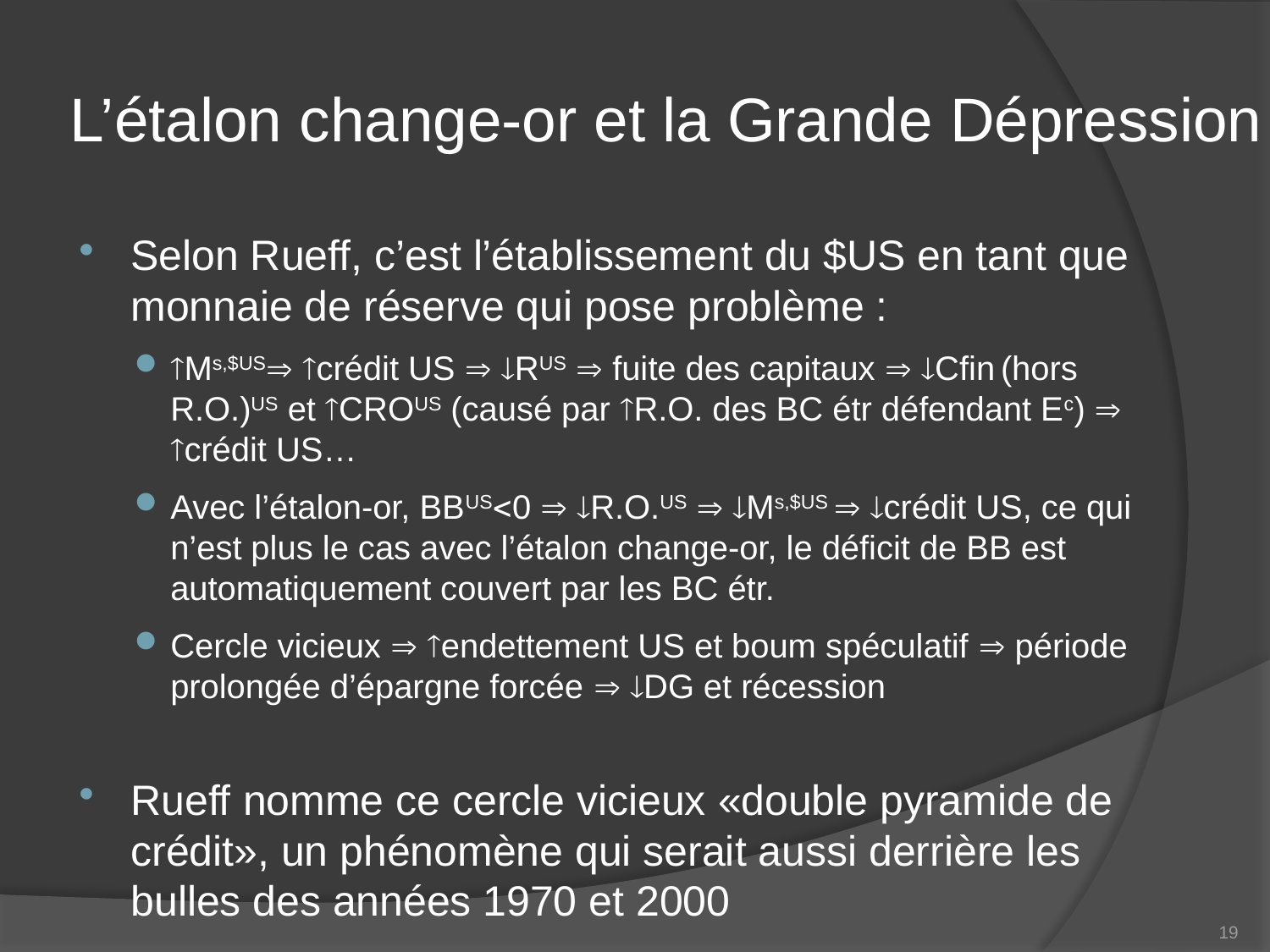

# L’étalon change-or et la Grande Dépression
Selon Rueff, c’est l’établissement du $US en tant que monnaie de réserve qui pose problème :
↑Ms,$US⇒ ↑crédit US ⇒ ↓RUS ⇒ fuite des capitaux ⇒ ↓Cfin (hors R.O.)US et ↑CROUS (causé par ↑R.O. des BC étr défendant Ec) ⇒ ↑crédit US…
Avec l’étalon-or, BBUS<0 ⇒ ↓R.O.US ⇒ ↓Ms,$US ⇒ ↓crédit US, ce qui n’est plus le cas avec l’étalon change-or, le déficit de BB est automatiquement couvert par les BC étr.
Cercle vicieux ⇒ ↑endettement US et boum spéculatif ⇒ période prolongée d’épargne forcée ⇒ ↓DG et récession

Rueff nomme ce cercle vicieux «double pyramide de crédit», un phénomène qui serait aussi derrière les bulles des années 1970 et 2000
19